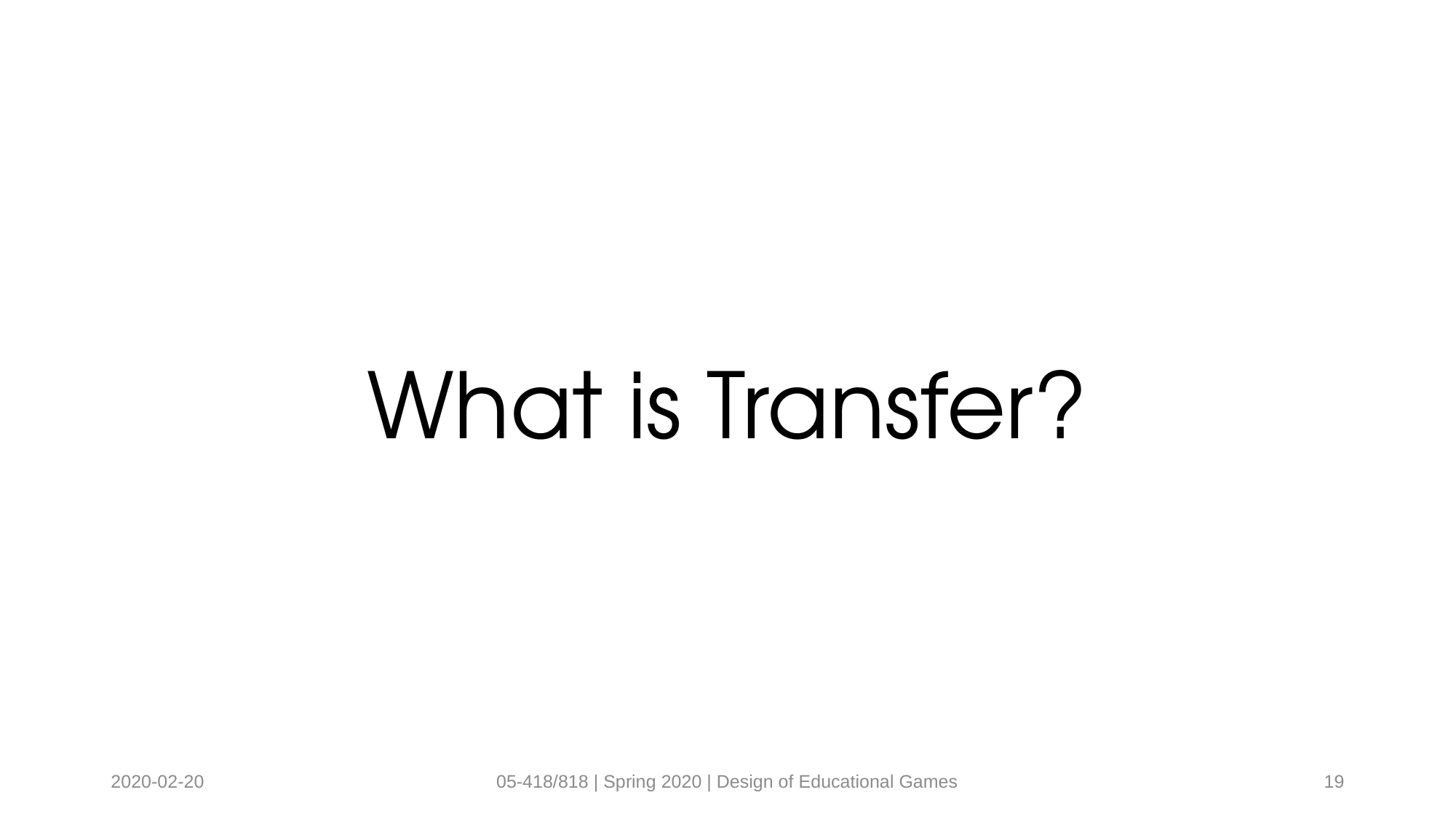

# What is Transfer?
2020-02-20
05-418/818 | Spring 2020 | Design of Educational Games
19